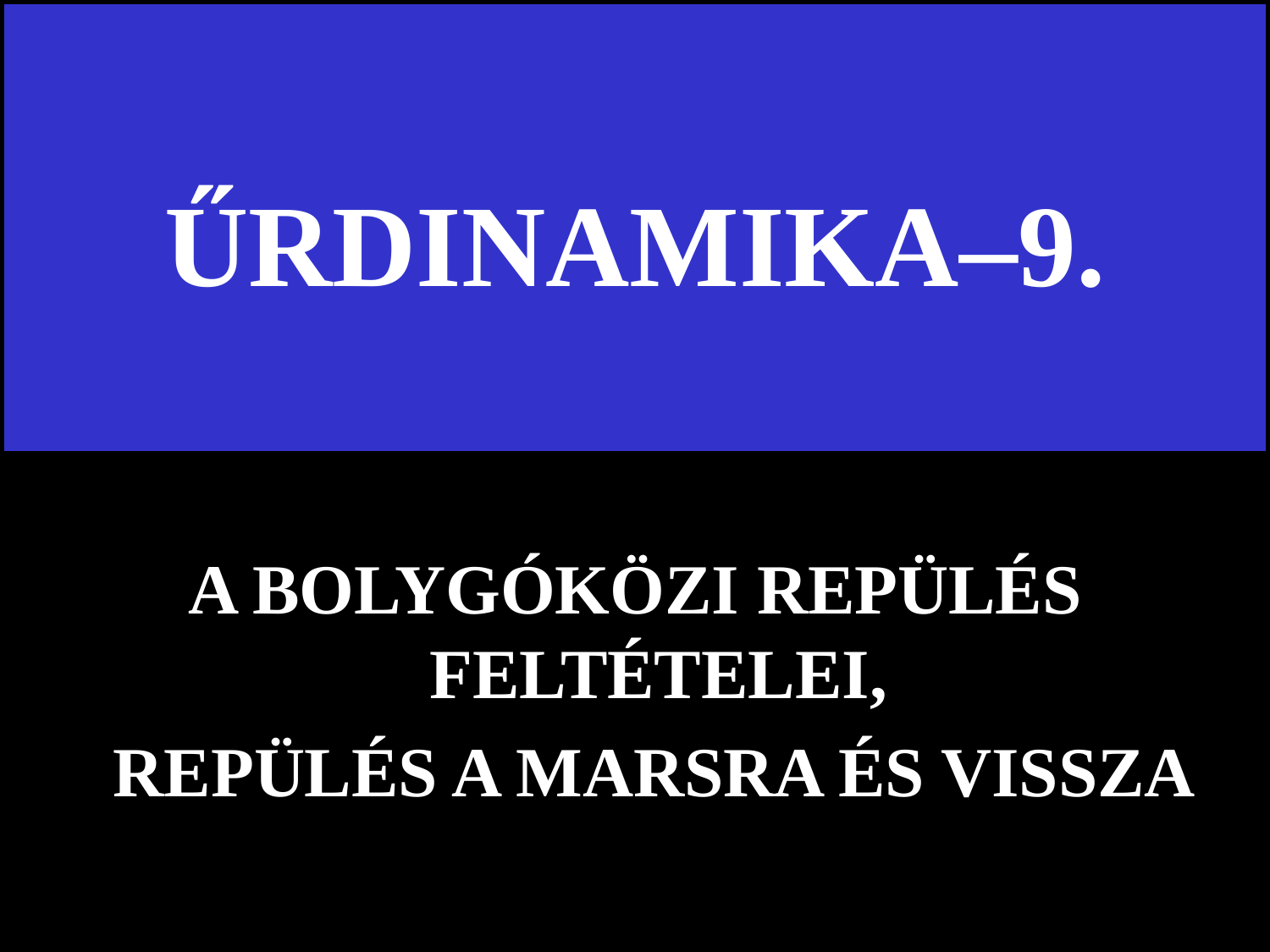

# ŰRDINAMIKA–9.

A BOLYGÓKÖZI REPÜLÉS FELTÉTELEI,
   REPÜLÉS A MARSRA ÉS VISSZA